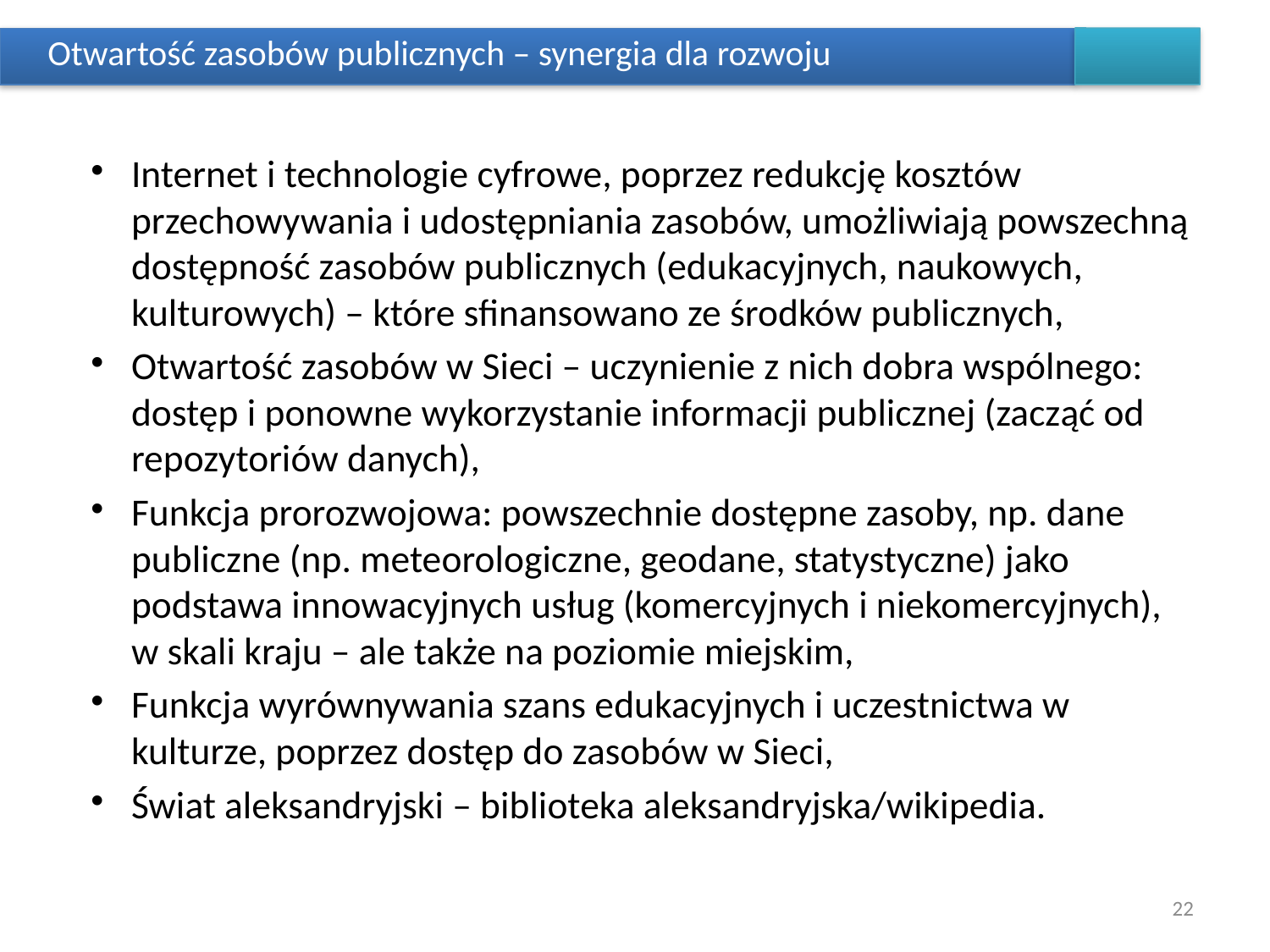

# Otwartość zasobów publicznych – synergia dla rozwoju
Internet i technologie cyfrowe, poprzez redukcję kosztów przechowywania i udostępniania zasobów, umożliwiają powszechną dostępność zasobów publicznych (edukacyjnych, naukowych, kulturowych) – które sfinansowano ze środków publicznych,
Otwartość zasobów w Sieci – uczynienie z nich dobra wspólnego: dostęp i ponowne wykorzystanie informacji publicznej (zacząć od repozytoriów danych),
Funkcja prorozwojowa: powszechnie dostępne zasoby, np. dane publiczne (np. meteorologiczne, geodane, statystyczne) jako podstawa innowacyjnych usług (komercyjnych i niekomercyjnych), w skali kraju – ale także na poziomie miejskim,
Funkcja wyrównywania szans edukacyjnych i uczestnictwa w kulturze, poprzez dostęp do zasobów w Sieci,
Świat aleksandryjski – biblioteka aleksandryjska/wikipedia.
22